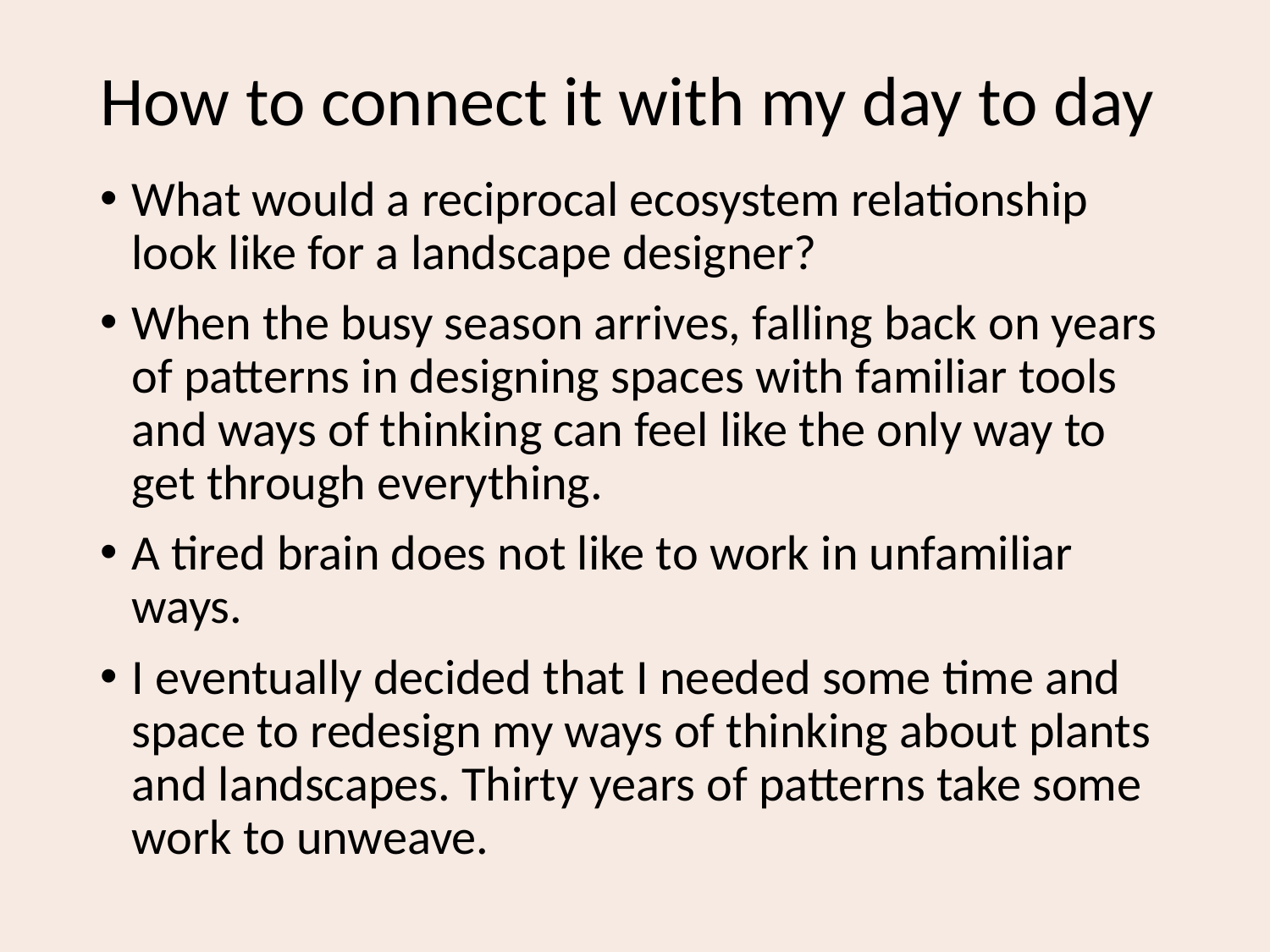

# How to connect it with my day to day
What would a reciprocal ecosystem relationship look like for a landscape designer?
When the busy season arrives, falling back on years of patterns in designing spaces with familiar tools and ways of thinking can feel like the only way to get through everything.
A tired brain does not like to work in unfamiliar ways.
I eventually decided that I needed some time and space to redesign my ways of thinking about plants and landscapes. Thirty years of patterns take some work to unweave.